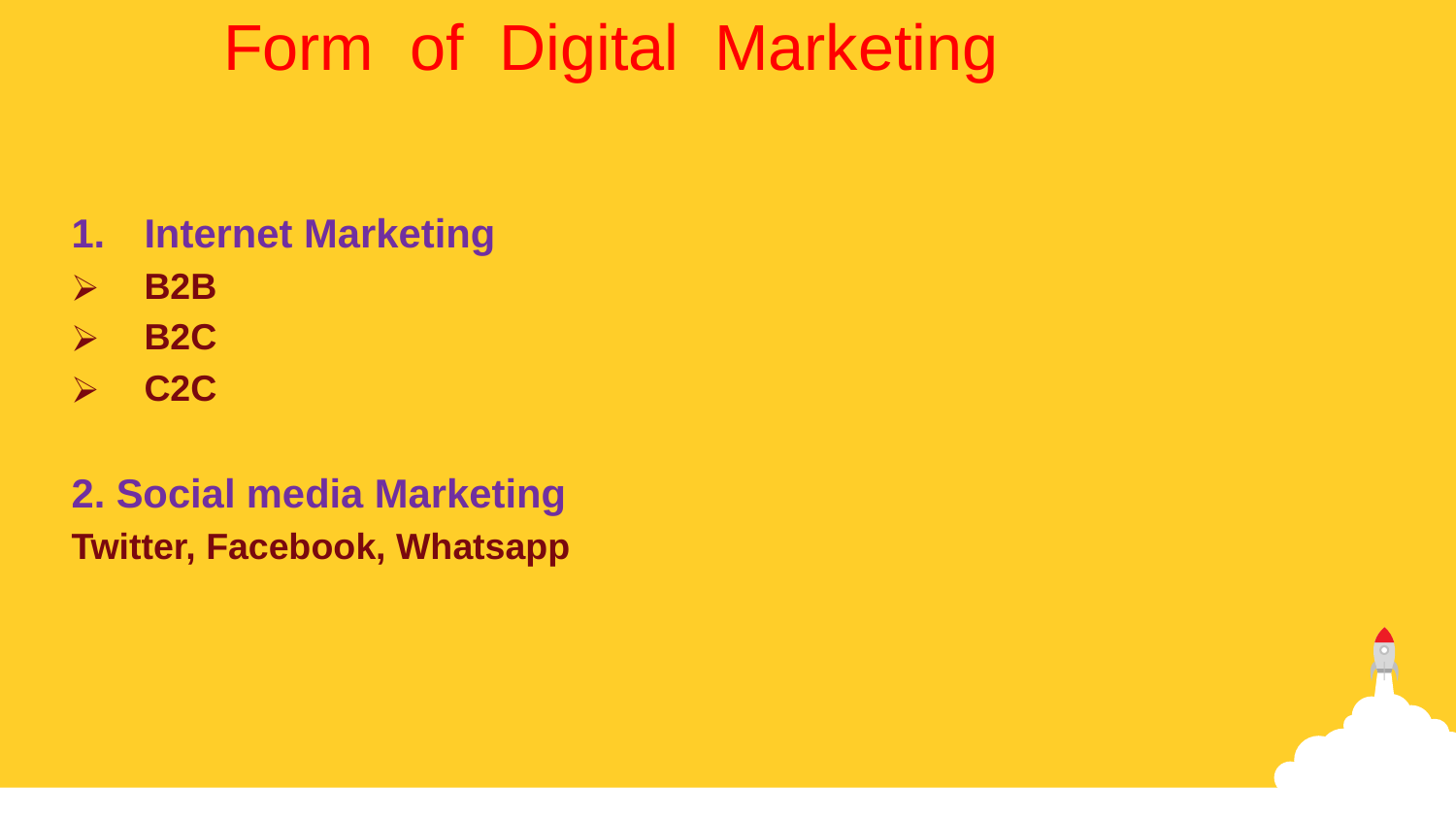

Form  of  Digital  Marketing

Internet Marketing
B2B
B2C
C2C

2. Social media Marketing
Twitter, Facebook, Whatsapp